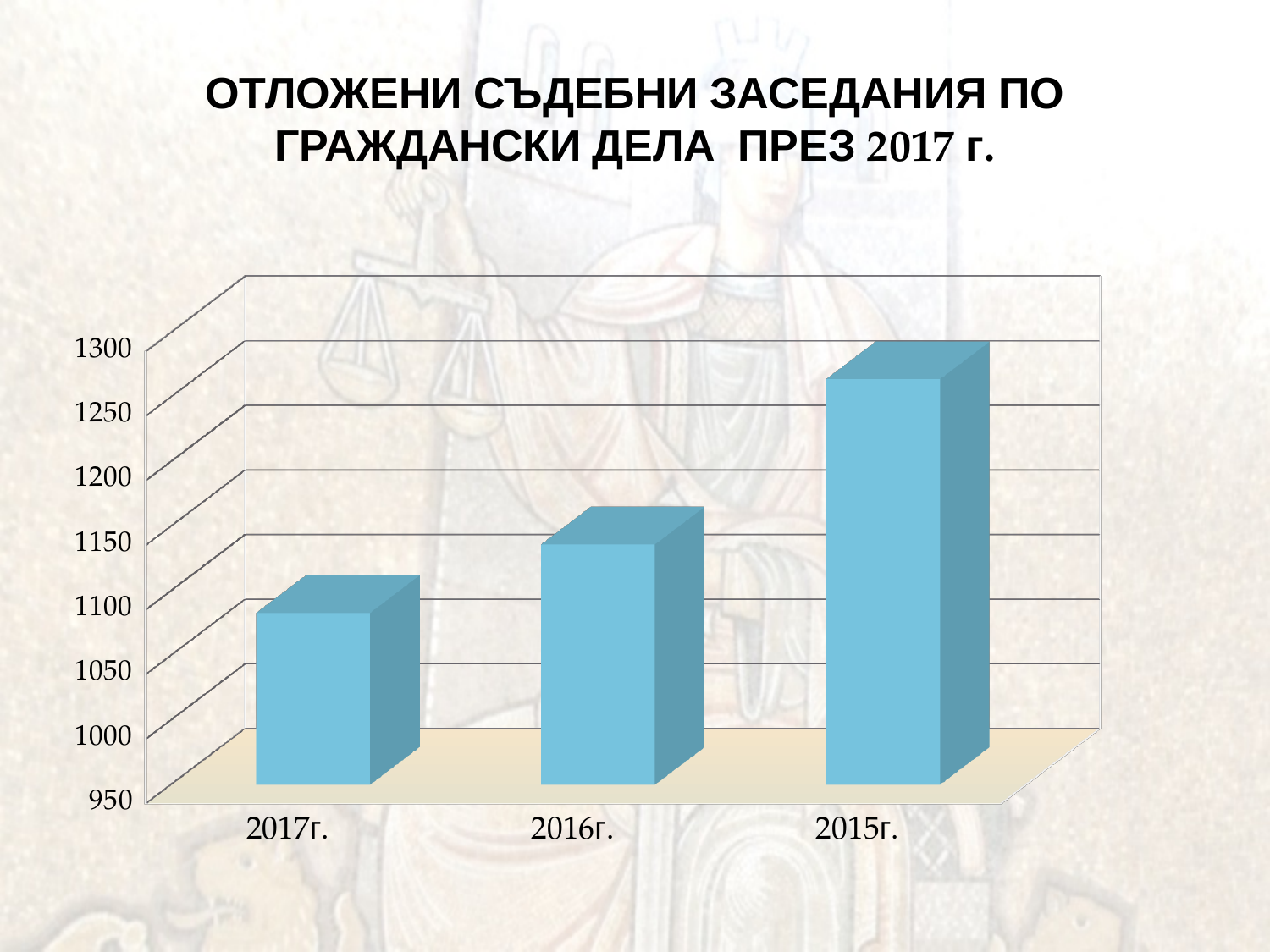

# ОТЛОЖЕНИ СЪДЕБНИ ЗАСЕДАНИЯ ПО ГРАЖДАНСКИ ДЕЛА  ПРЕЗ 2017 г.

[unsupported chart]